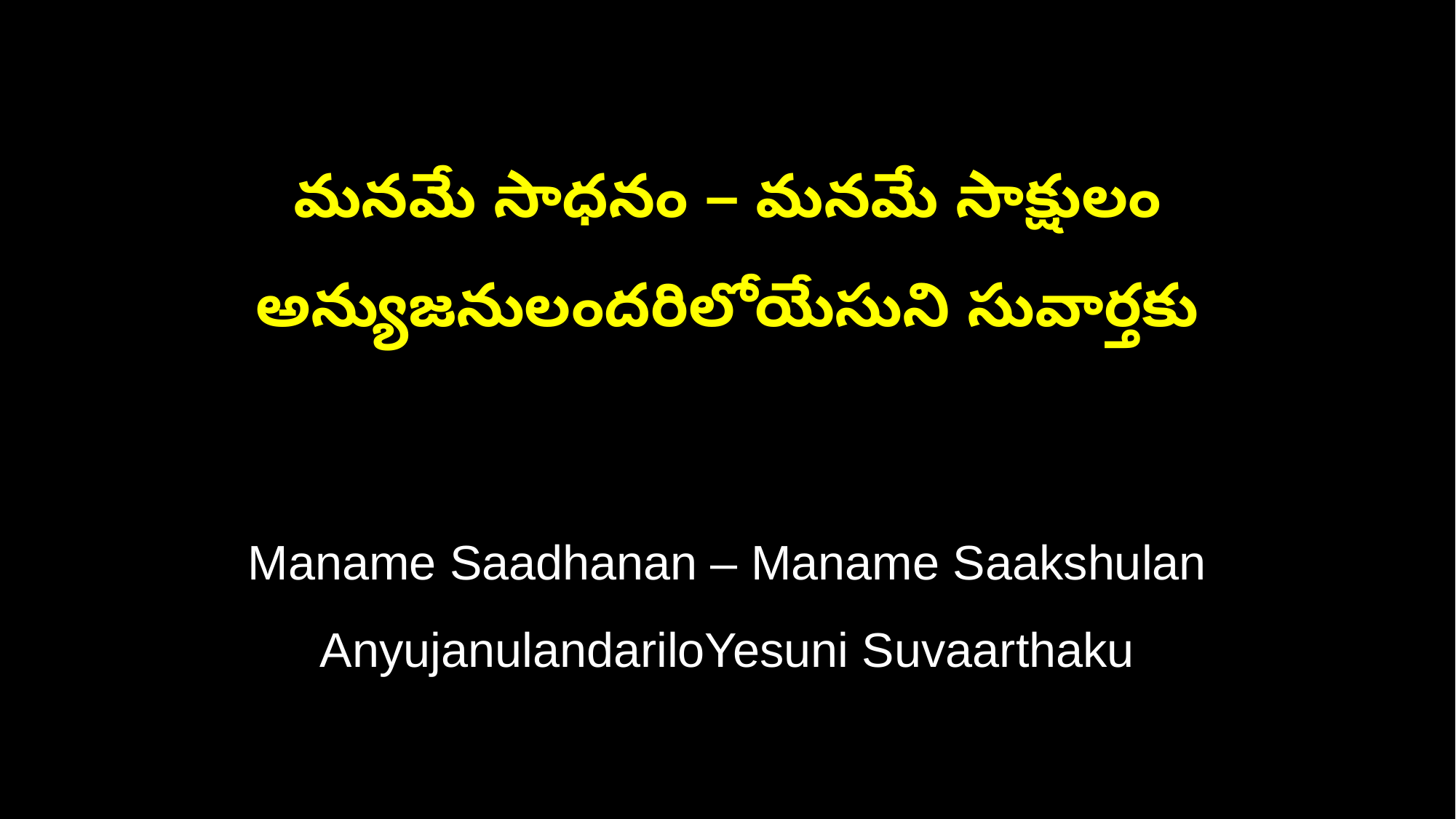

మనమే సాధనం – మనమే సాక్షులం
అన్యుజనులందరిలోయేసుని సువార్తకు
Maname Saadhanan – Maname Saakshulan
AnyujanulandariloYesuni Suvaarthaku